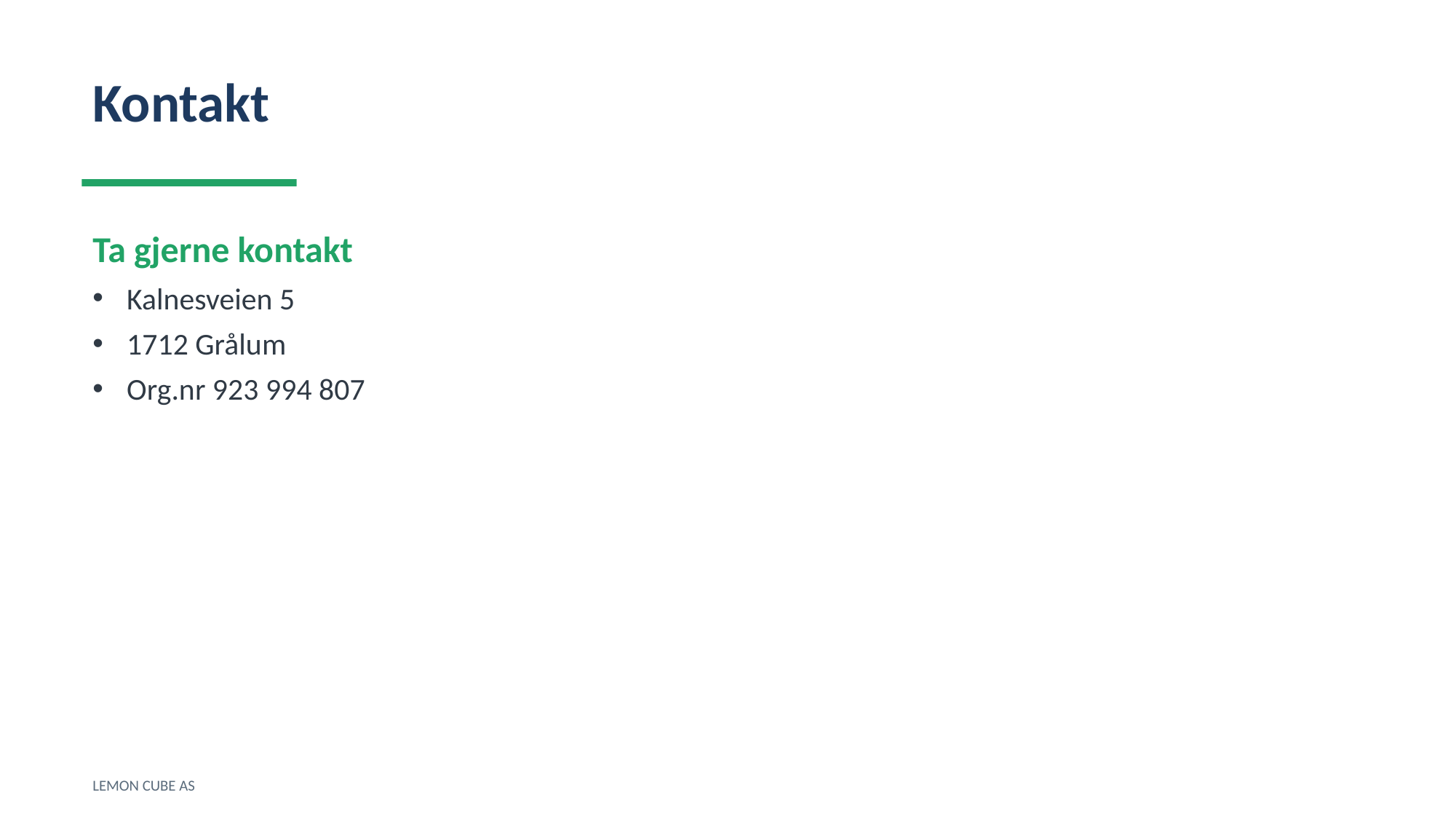

Kontakt

Ta gjerne kontakt
Kalnesveien 5
1712 Grålum
Org.nr 923 994 807
LEMON CUBE AS